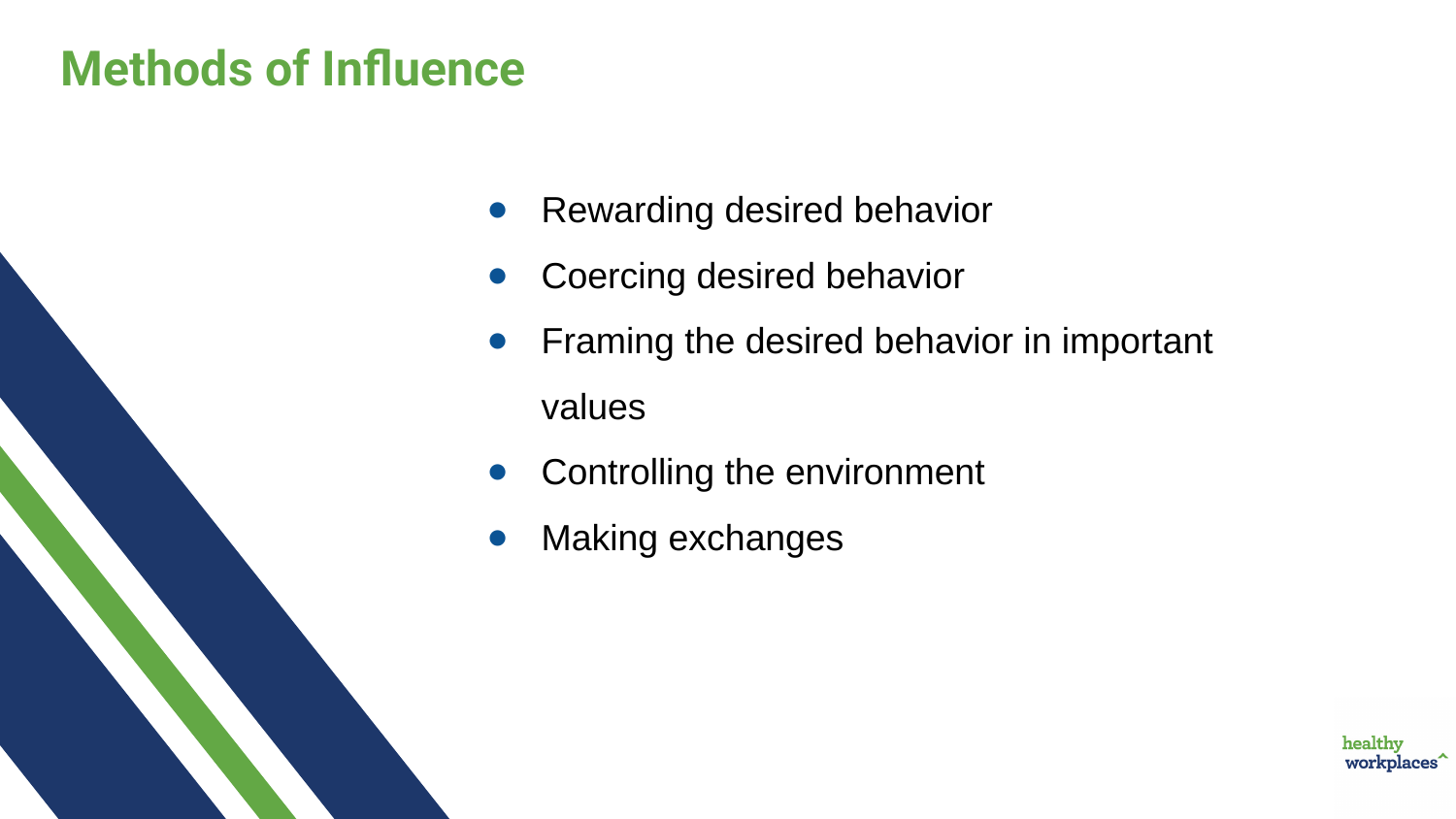

Methods of Influence

Rewarding desired behavior
Coercing desired behavior
Framing the desired behavior in important values
Controlling the environment
Making exchanges